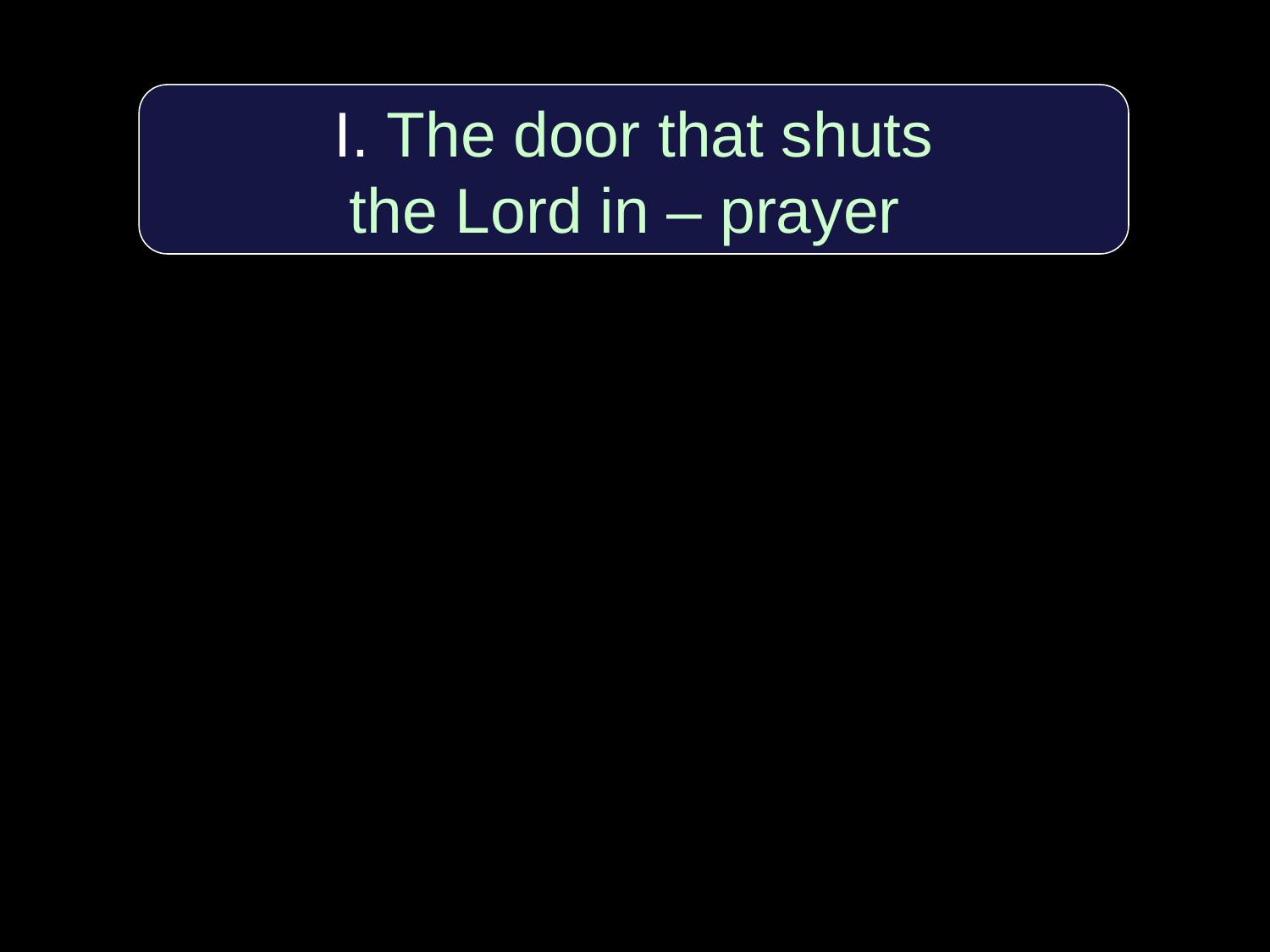

I. The door that shuts
the Lord in – prayer